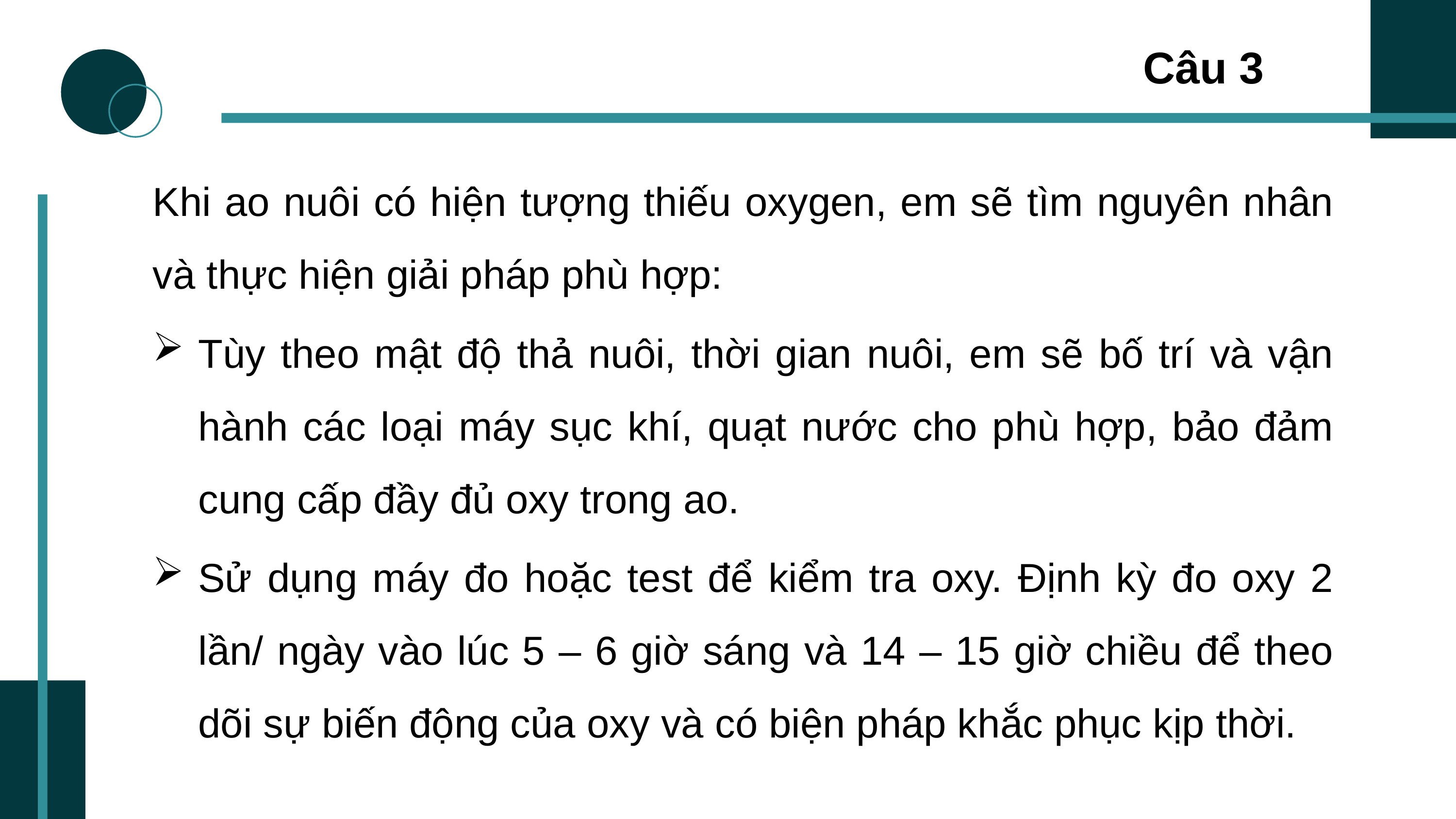

Câu 3

Khi ao nuôi có hiện tượng thiếu oxygen, em sẽ tìm nguyên nhân và thực hiện giải pháp phù hợp:
Tùy theo mật độ thả nuôi, thời gian nuôi, em sẽ bố trí và vận hành các loại máy sục khí, quạt nước cho phù hợp, bảo đảm cung cấp đầy đủ oxy trong ao.
Sử dụng máy đo hoặc test để kiểm tra oxy. Định kỳ đo oxy 2 lần/ ngày vào lúc 5 – 6 giờ sáng và 14 – 15 giờ chiều để theo dõi sự biến động của oxy và có biện pháp khắc phục kịp thời.